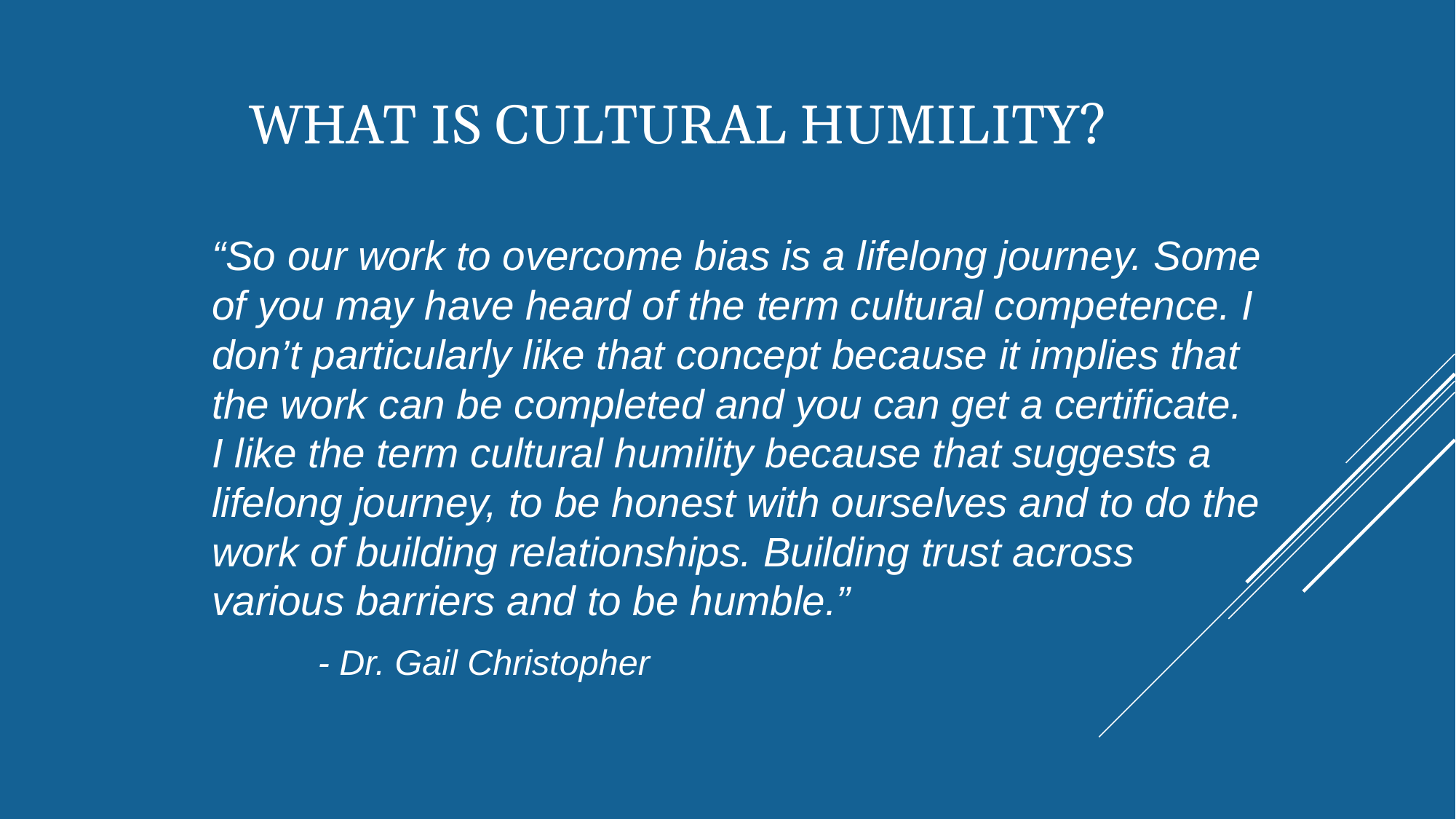

# WHAT IS CULTURAL HUMILITY?
“So our work to overcome bias is a lifelong journey. Some of you may have heard of the term cultural competence. I don’t particularly like that concept because it implies that the work can be completed and you can get a certificate. I like the term cultural humility because that suggests a lifelong journey, to be honest with ourselves and to do the work of building relationships. Building trust across various barriers and to be humble.”
												- Dr. Gail Christopher